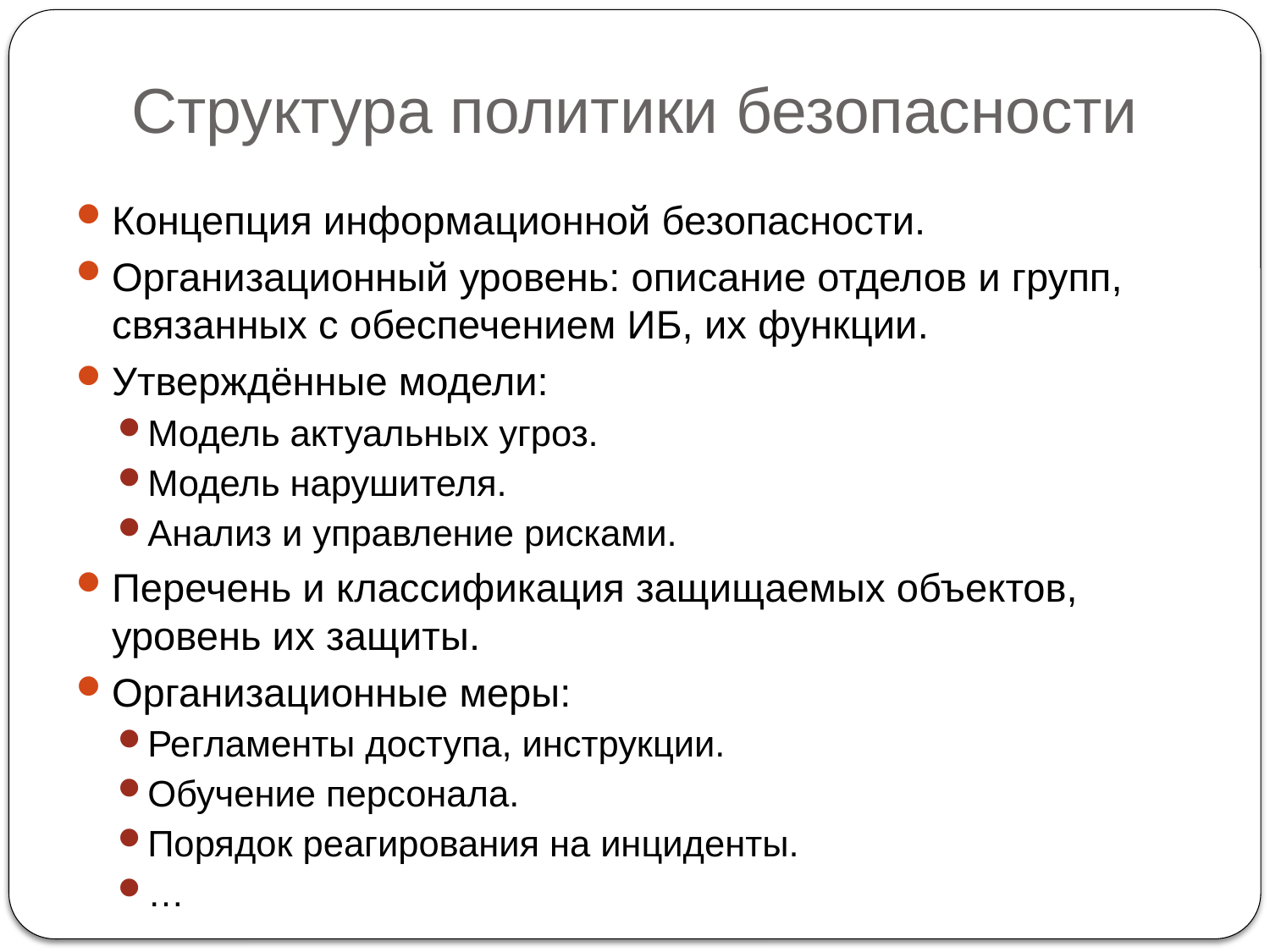

# Структура политики безопасности
Концепция информационной безопасности.
Организационный уровень: описание отделов и групп, связанных с обеспечением ИБ, их функции.
Утверждённые модели:
Модель актуальных угроз.
Модель нарушителя.
Анализ и управление рисками.
Перечень и классификация защищаемых объектов, уровень их защиты.
Организационные меры:
Регламенты доступа, инструкции.
Обучение персонала.
Порядок реагирования на инциденты.
…